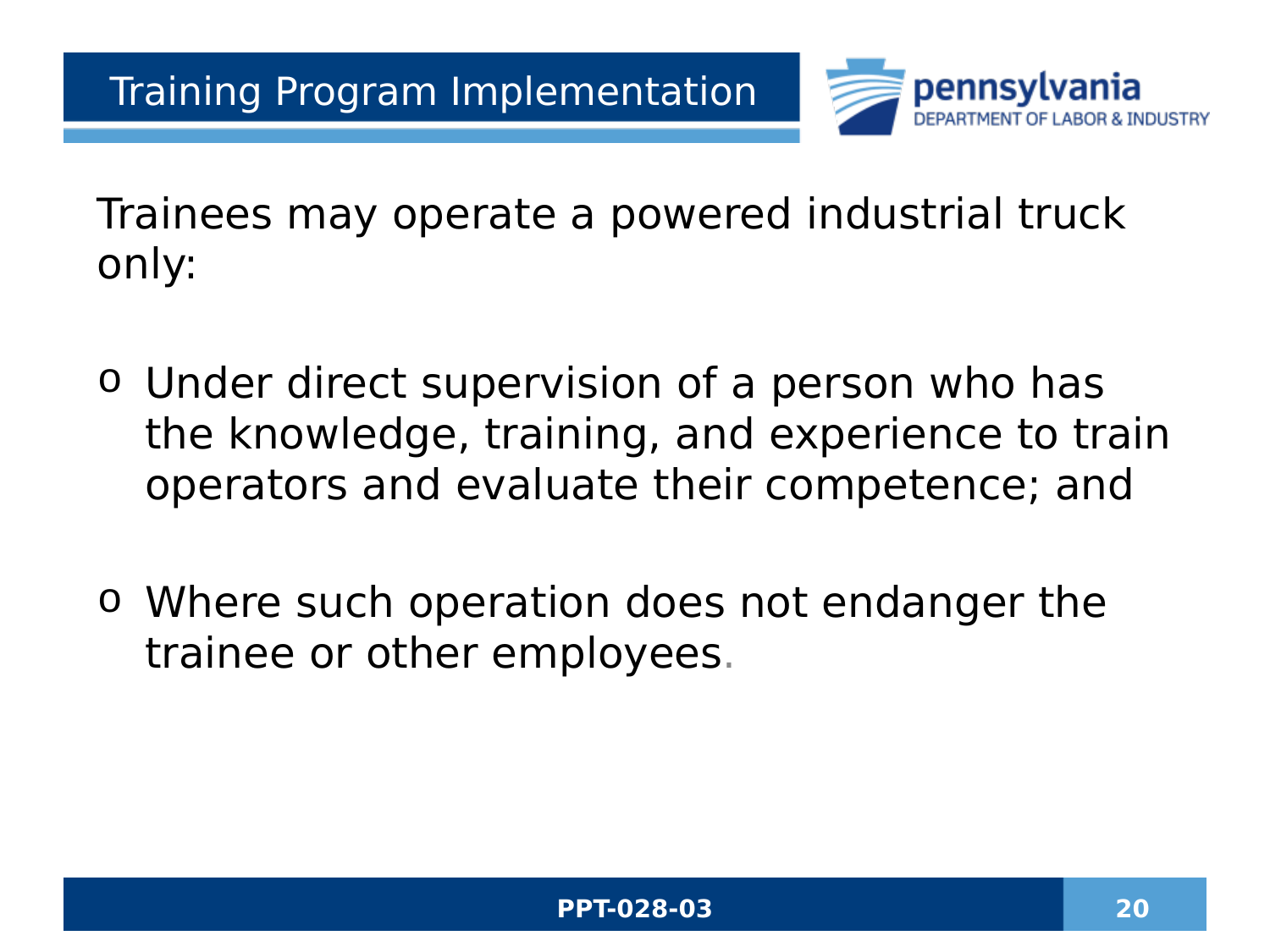

# Training Program Implementation
Trainees may operate a powered industrial truck only:

Under direct supervision of a person who has  the knowledge, training, and experience to train operators and evaluate their competence; and

Where such operation does not endanger the trainee or other employees.

PPT-028-03
20